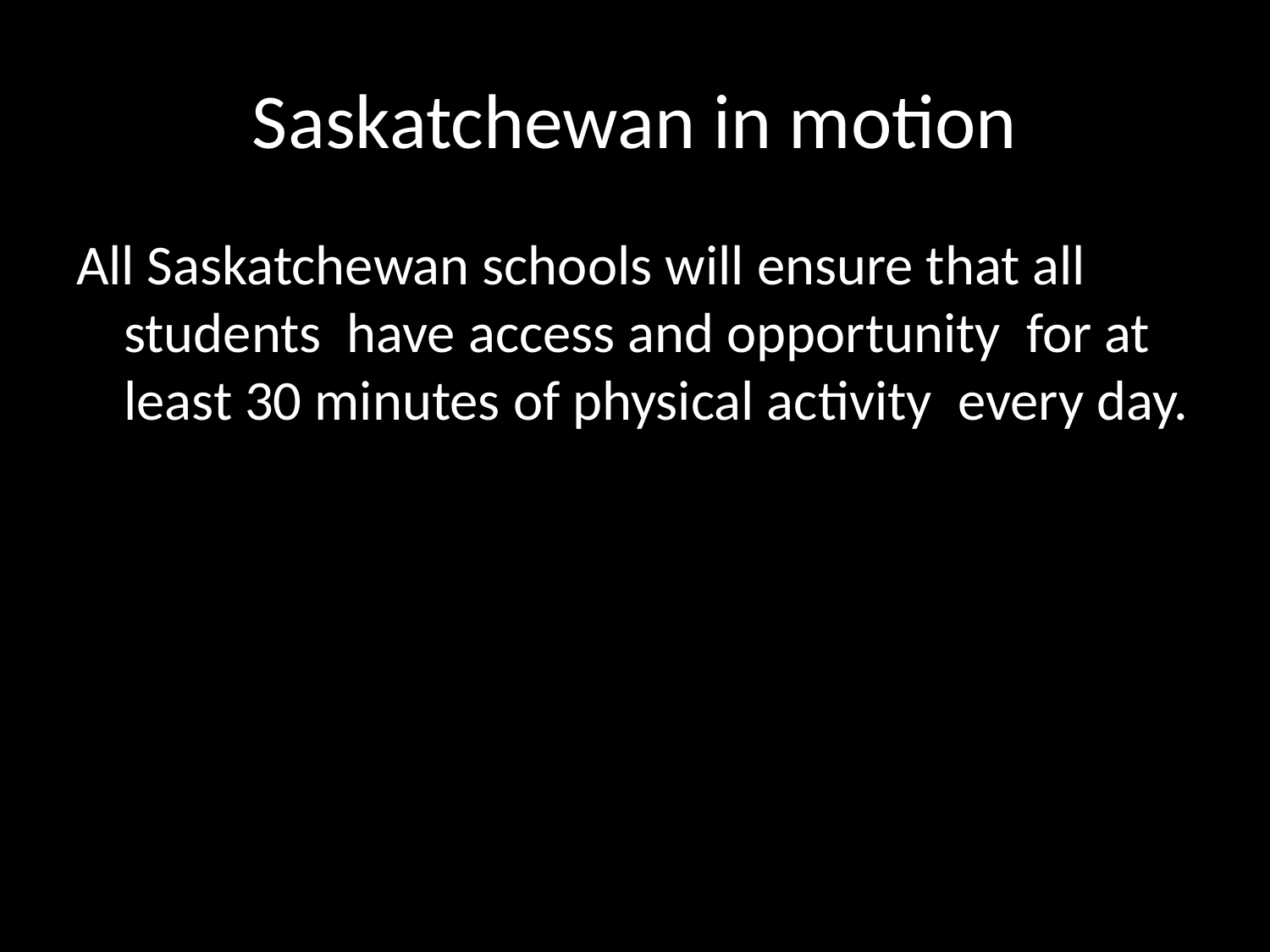

# Saskatchewan in motion
All Saskatchewan schools will ensure that all students  have access and opportunity  for at least 30 minutes of physical activity  every day.